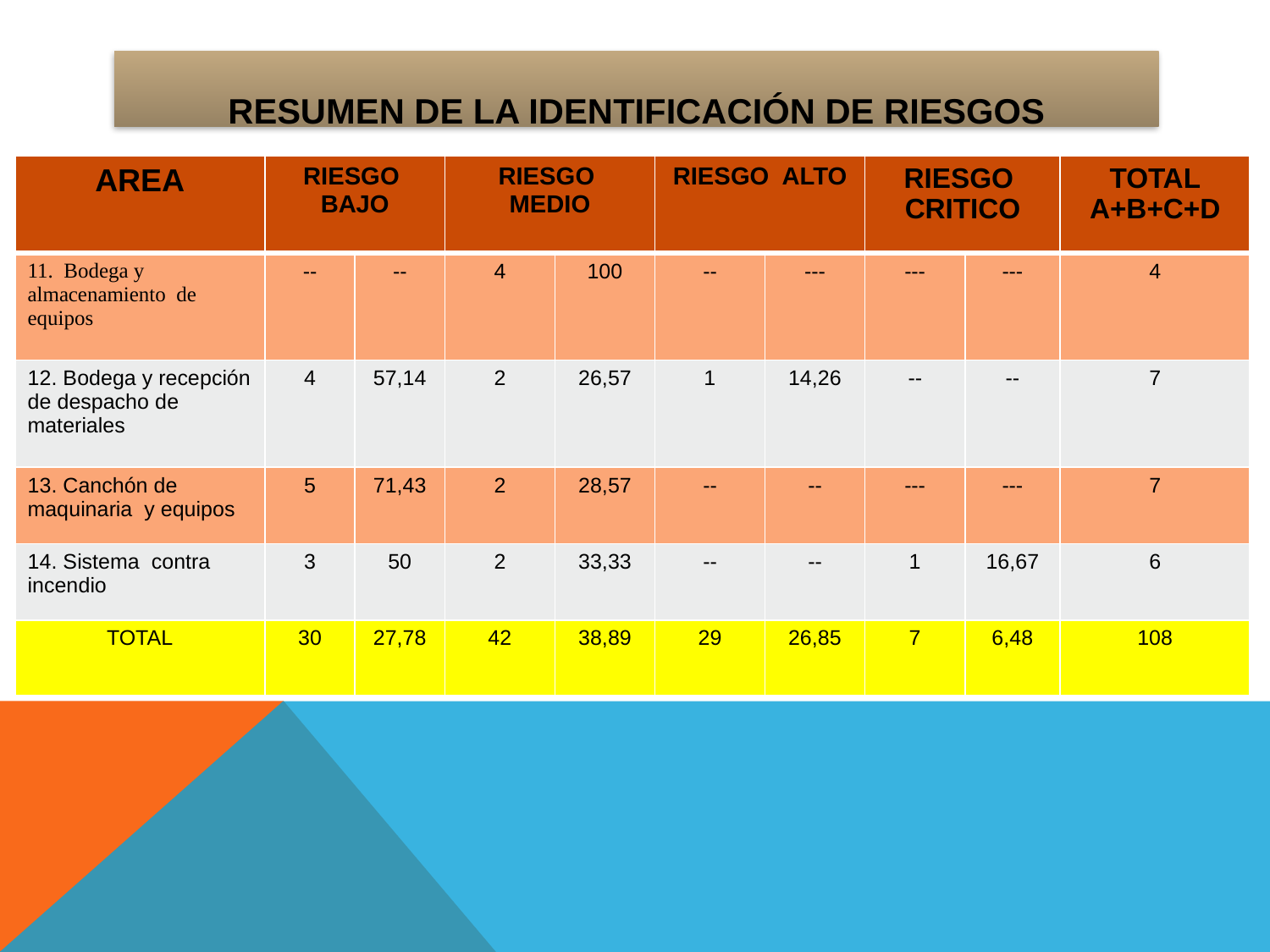

# RESUMEN DE LA IDENTIFICACIÓN DE RIESGOS
| AREA | RIESGO BAJO |  | RIESGO MEDIO |  | RIESGO ALTO |  | RIESGO CRITICO |  | TOTAL A+B+C+D |
| --- | --- | --- | --- | --- | --- | --- | --- | --- | --- |
| 11. Bodega y almacenamiento de equipos | -- | -- | 4 | 100 | -- | --- | --- | --- | 4 |
| 12. Bodega y recepción de despacho de materiales | 4 | 57,14 | 2 | 26,57 | 1 | 14,26 | -- | -- | 7 |
| 13. Canchón de maquinaria y equipos | 5 | 71,43 | 2 | 28,57 | -- | -- | --- | --- | 7 |
| 14. Sistema contra incendio | 3 | 50 | 2 | 33,33 | -- | -- | 1 | 16,67 | 6 |
| TOTAL | 30 | 27,78 | 42 | 38,89 | 29 | 26,85 | 7 | 6,48 | 108 |